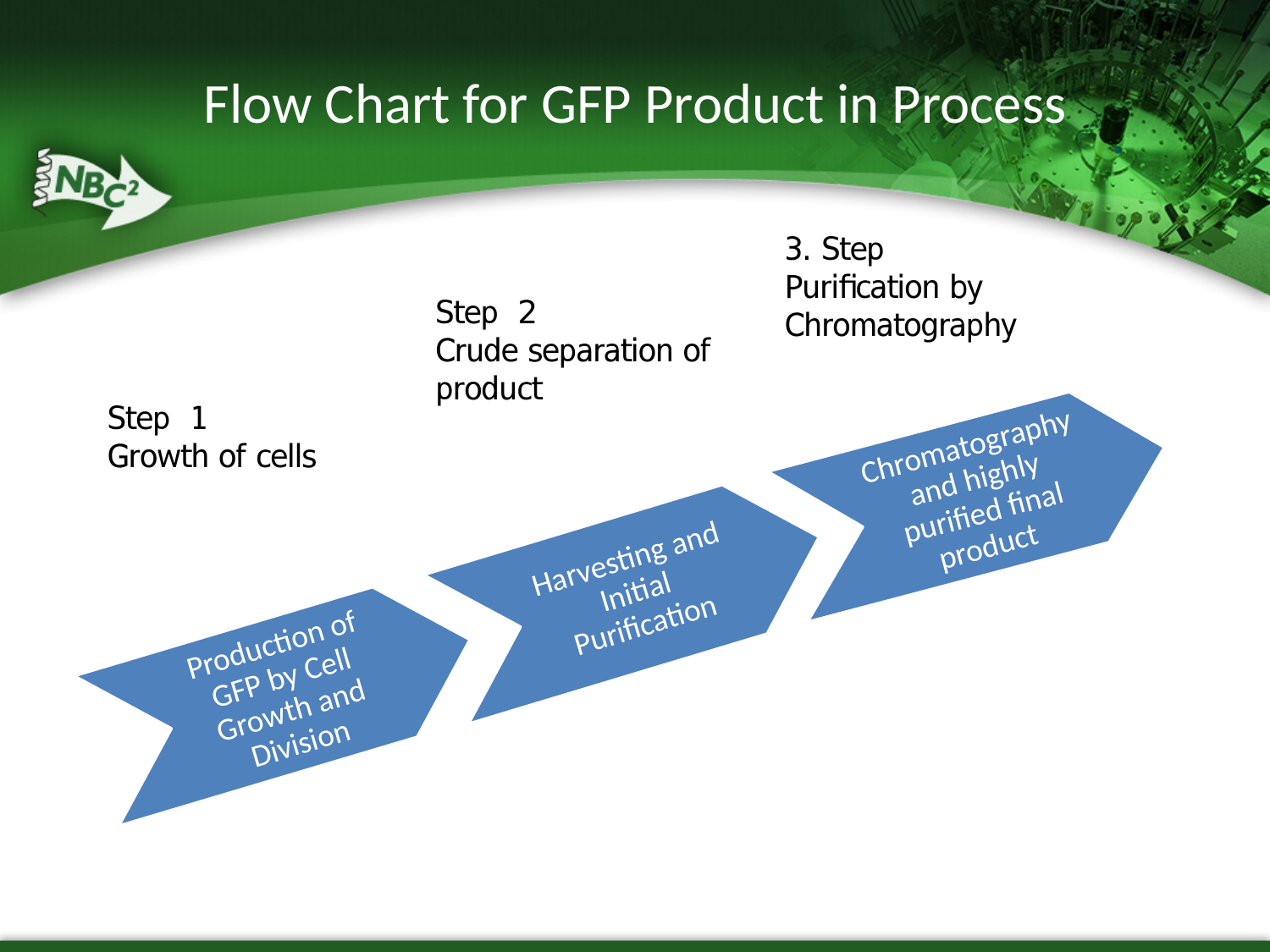

# Flow Chart for GFP Product in Process
3. Step
Purification by
Chromatography
Production of GFP by Cell Growth and Division
Harvesting and Initial Purification
Chromatography and highly purified final product
Step  2
Crude separation of
product
Step  1
Growth of cells